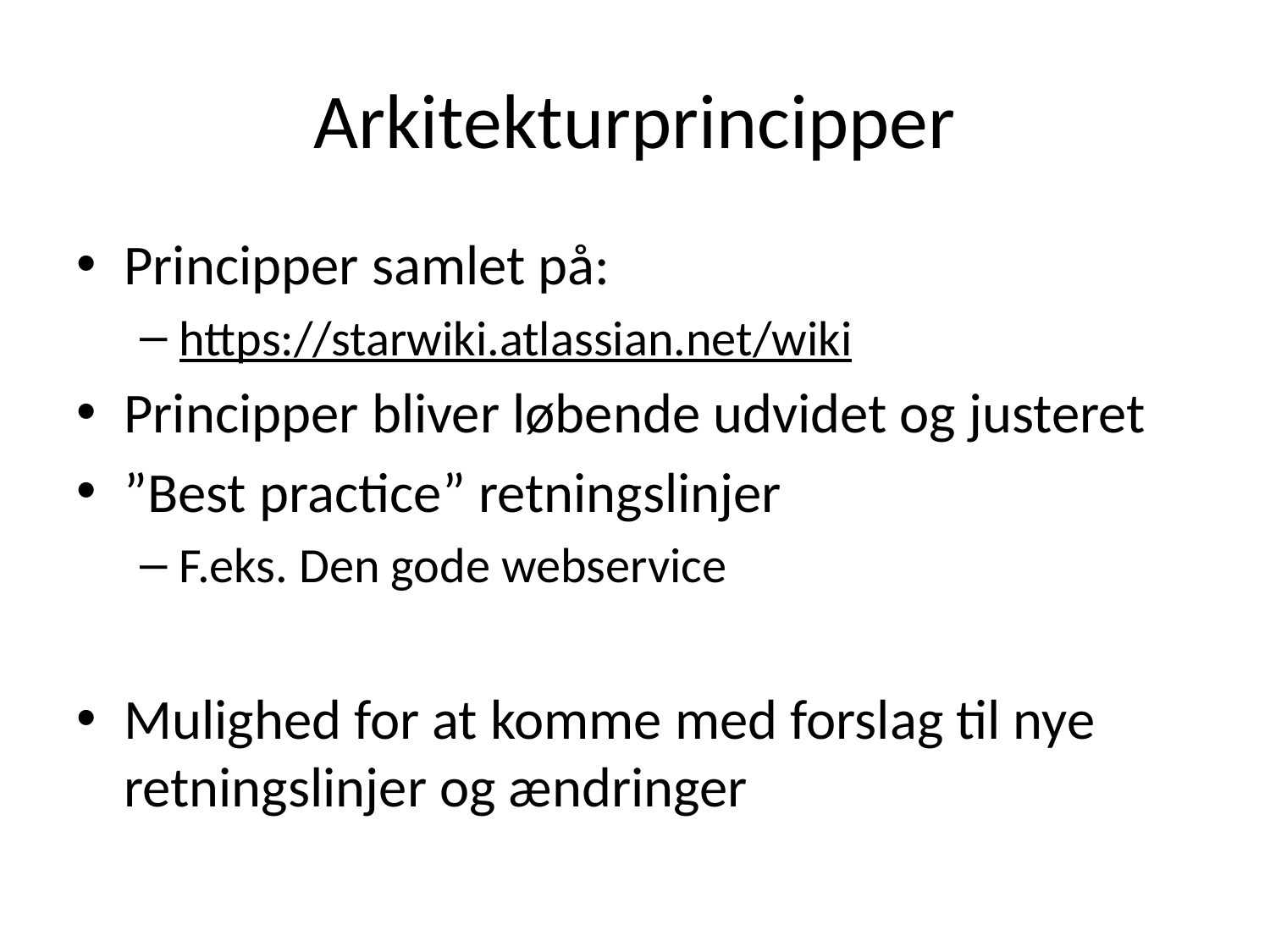

# Arkitekturprincipper
Principper samlet på:
https://starwiki.atlassian.net/wiki
Principper bliver løbende udvidet og justeret
”Best practice” retningslinjer
F.eks. Den gode webservice

Mulighed for at komme med forslag til nye retningslinjer og ændringer